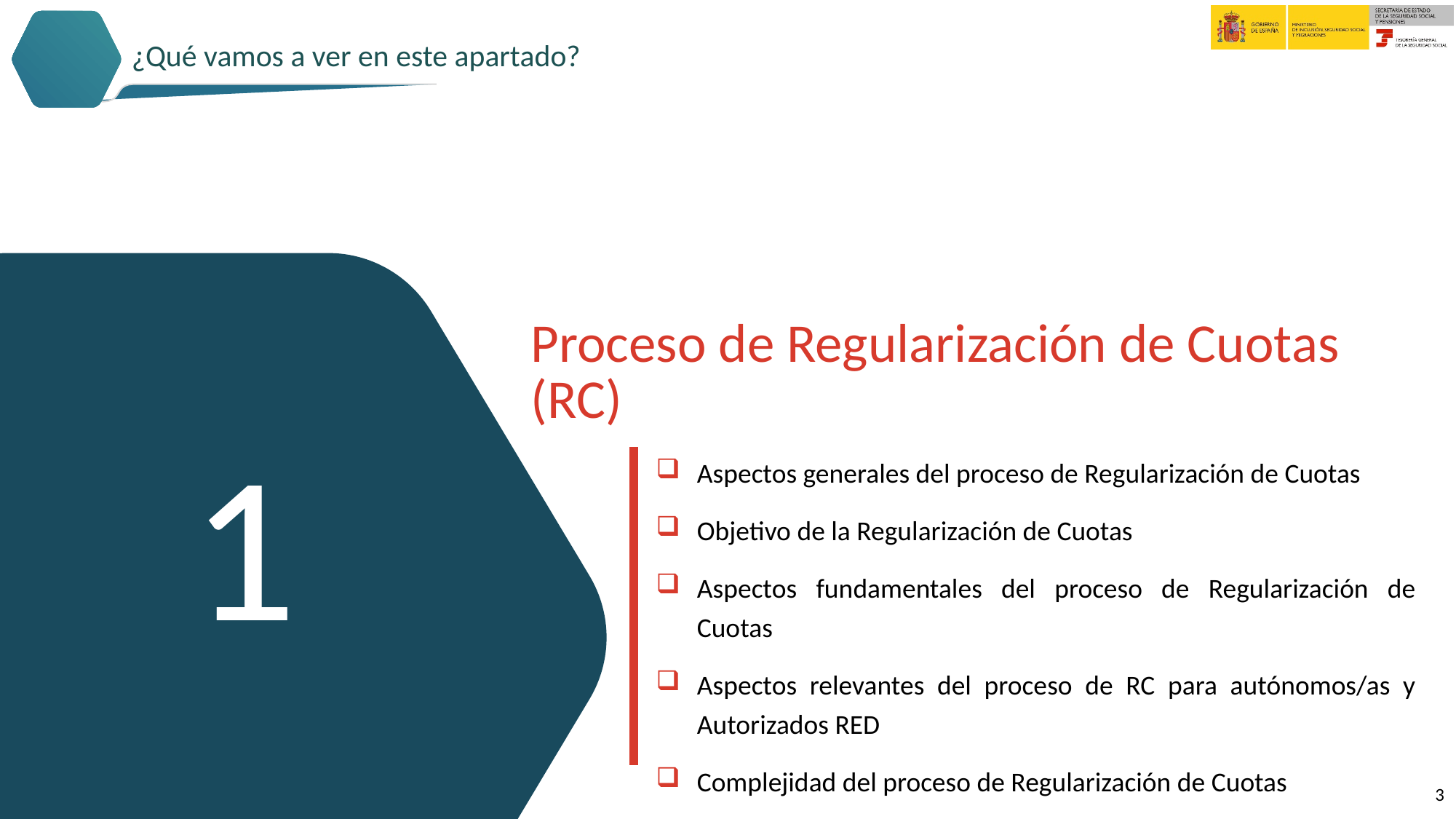

¿Qué vamos a ver en este apartado?

Proceso de Regularización de Cuotas (RC)
1
Aspectos generales del proceso de Regularización de Cuotas
Objetivo de la Regularización de Cuotas
Aspectos fundamentales del proceso de Regularización de Cuotas
Aspectos relevantes del proceso de RC para autónomos/as y Autorizados RED
Complejidad del proceso de Regularización de Cuotas
3